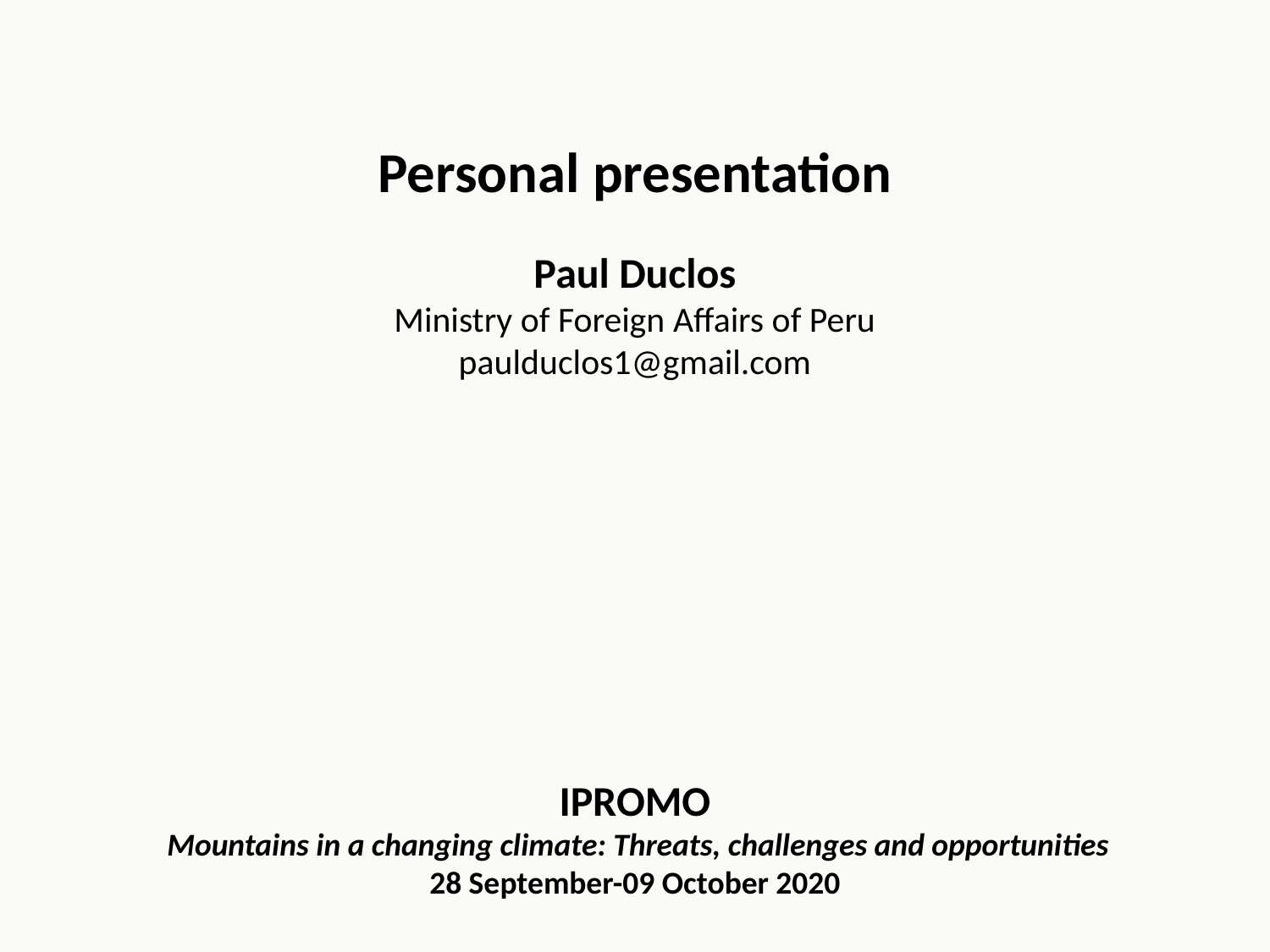

Personal presentation

Paul Duclos
Ministry of Foreign Affairs of Peru
paulduclos1@gmail.com
 IPROMO
 Mountains in a changing climate: Threats, challenges and opportunities
28 September-09 October 2020